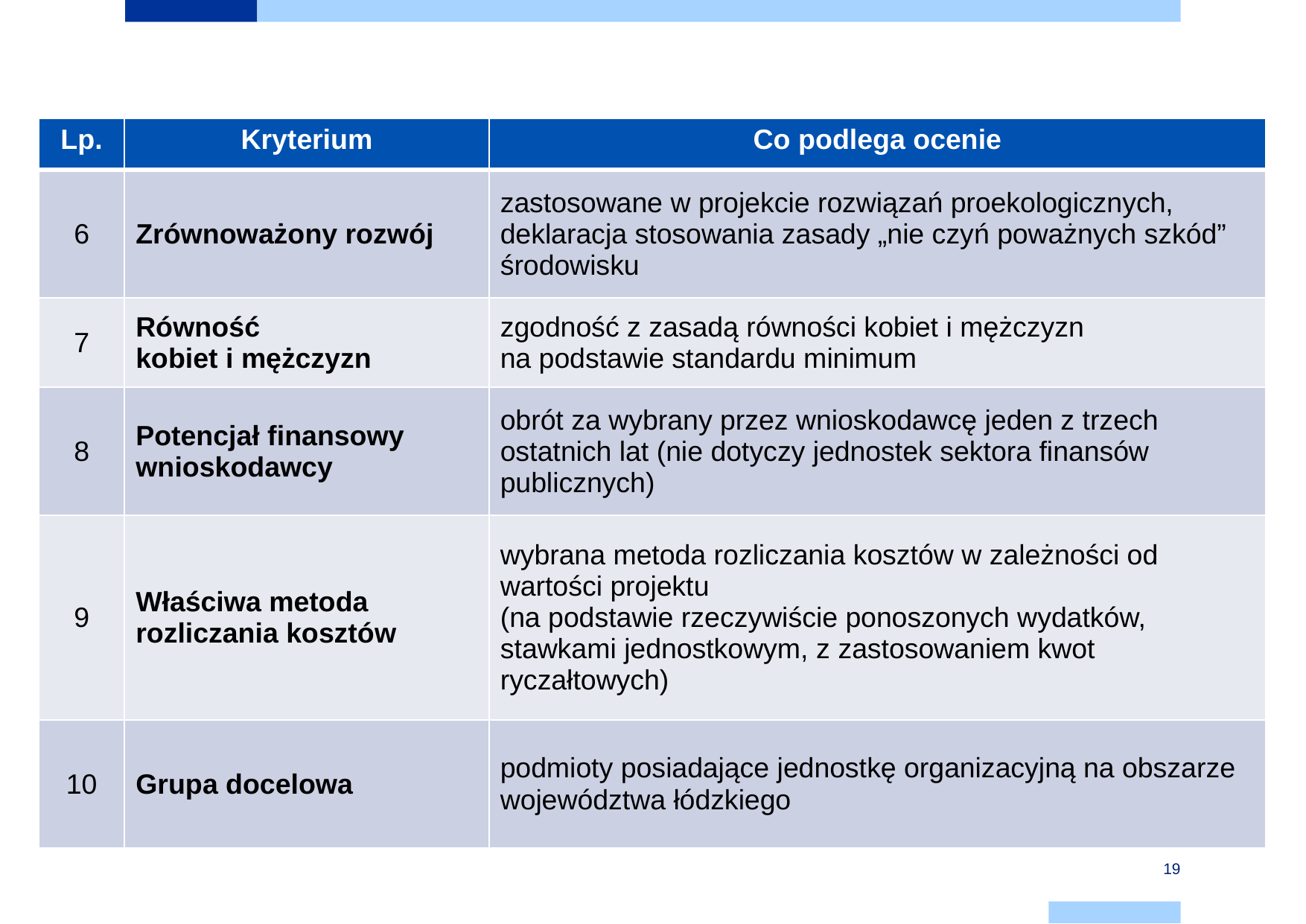

| Lp. | Kryterium | Co podlega ocenie |
| --- | --- | --- |
| 6 | Zrównoważony rozwój | zastosowane w projekcie rozwiązań proekologicznych, deklaracja stosowania zasady „nie czyń poważnych szkód” środowisku |
| 7 | Równość kobiet i mężczyzn | zgodność z zasadą równości kobiet i mężczyzn na podstawie standardu minimum |
| 8 | Potencjał finansowy wnioskodawcy | obrót za wybrany przez wnioskodawcę jeden z trzech ostatnich lat (nie dotyczy jednostek sektora finansów publicznych) |
| 9 | Właściwa metoda rozliczania kosztów | wybrana metoda rozliczania kosztów w zależności od wartości projektu (na podstawie rzeczywiście ponoszonych wydatków, stawkami jednostkowym, z zastosowaniem kwot ryczałtowych) |
| 10 | Grupa docelowa | podmioty posiadające jednostkę organizacyjną na obszarze województwa łódzkiego |
19